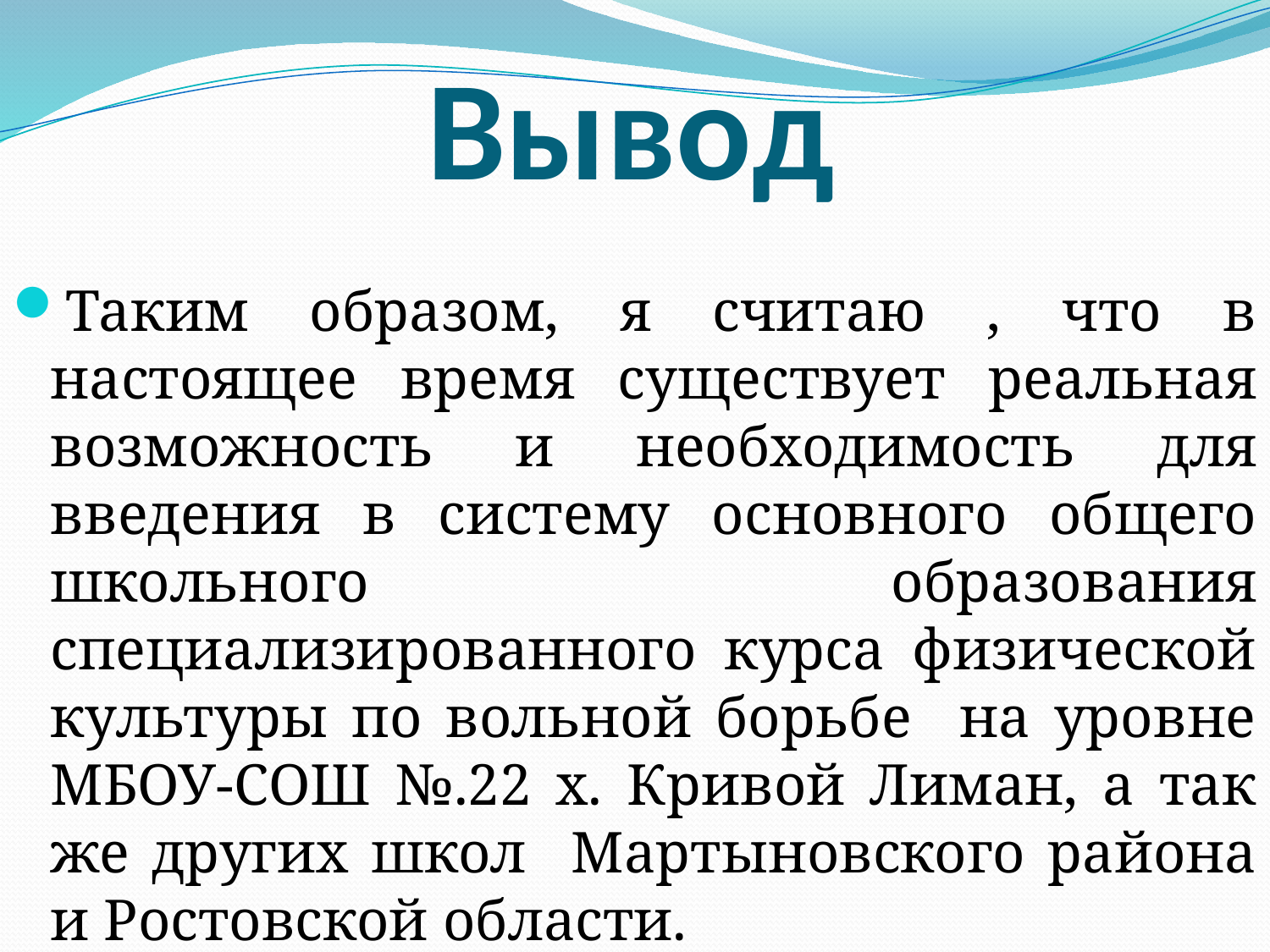

# Вывод
Таким образом, я считаю , что в настоящее время существует реальная возможность и необходимость для введения в систему основного общего школьного образования специализированного курса физической культуры по вольной борьбе  на уровне МБОУ-СОШ №.22 х. Кривой Лиман, а так же других школ  Мартыновского района и Ростовской области.